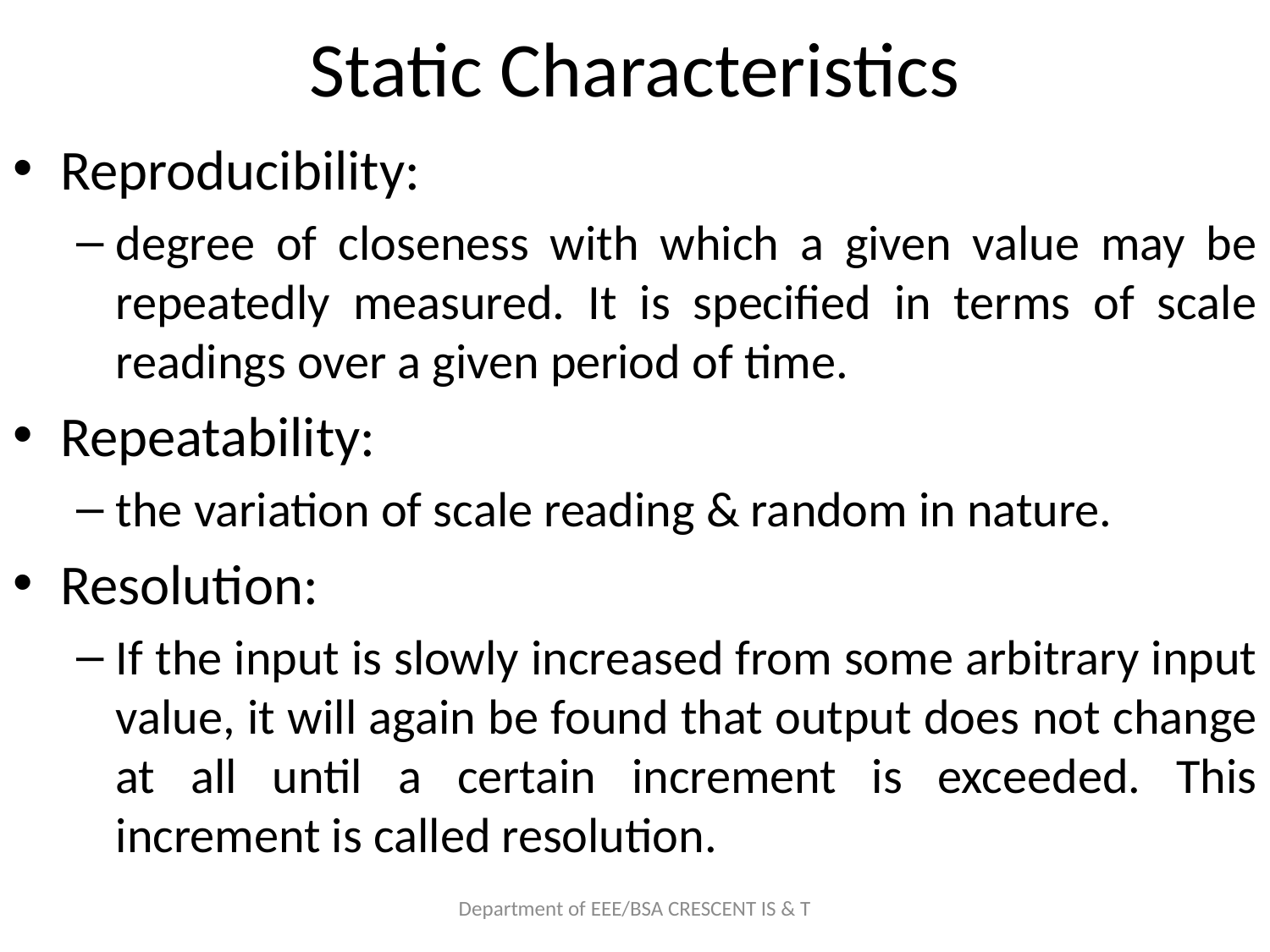

# Static Characteristics
Reproducibility:
degree of closeness with which a given value may be repeatedly measured. It is specified in terms of scale readings over a given period of time.
Repeatability:
the variation of scale reading & random in nature.
Resolution:
If the input is slowly increased from some arbitrary input value, it will again be found that output does not change at all until a certain increment is exceeded. This increment is called resolution.

Department of EEE/BSA CRESCENT IS & T